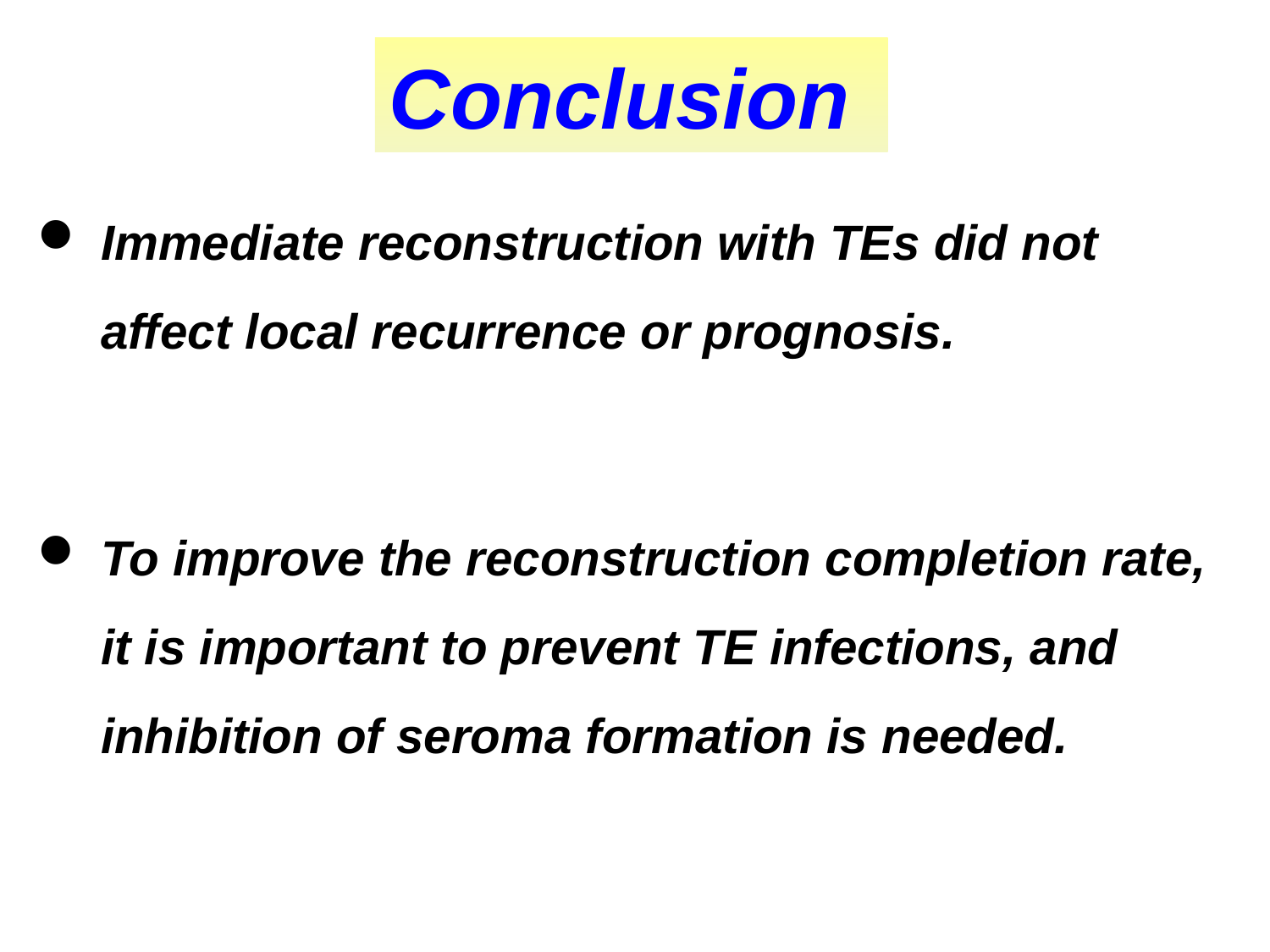

Conclusion
Immediate reconstruction with TEs did not affect local recurrence or prognosis.

To improve the reconstruction completion rate, it is important to prevent TE infections, and inhibition of seroma formation is needed.